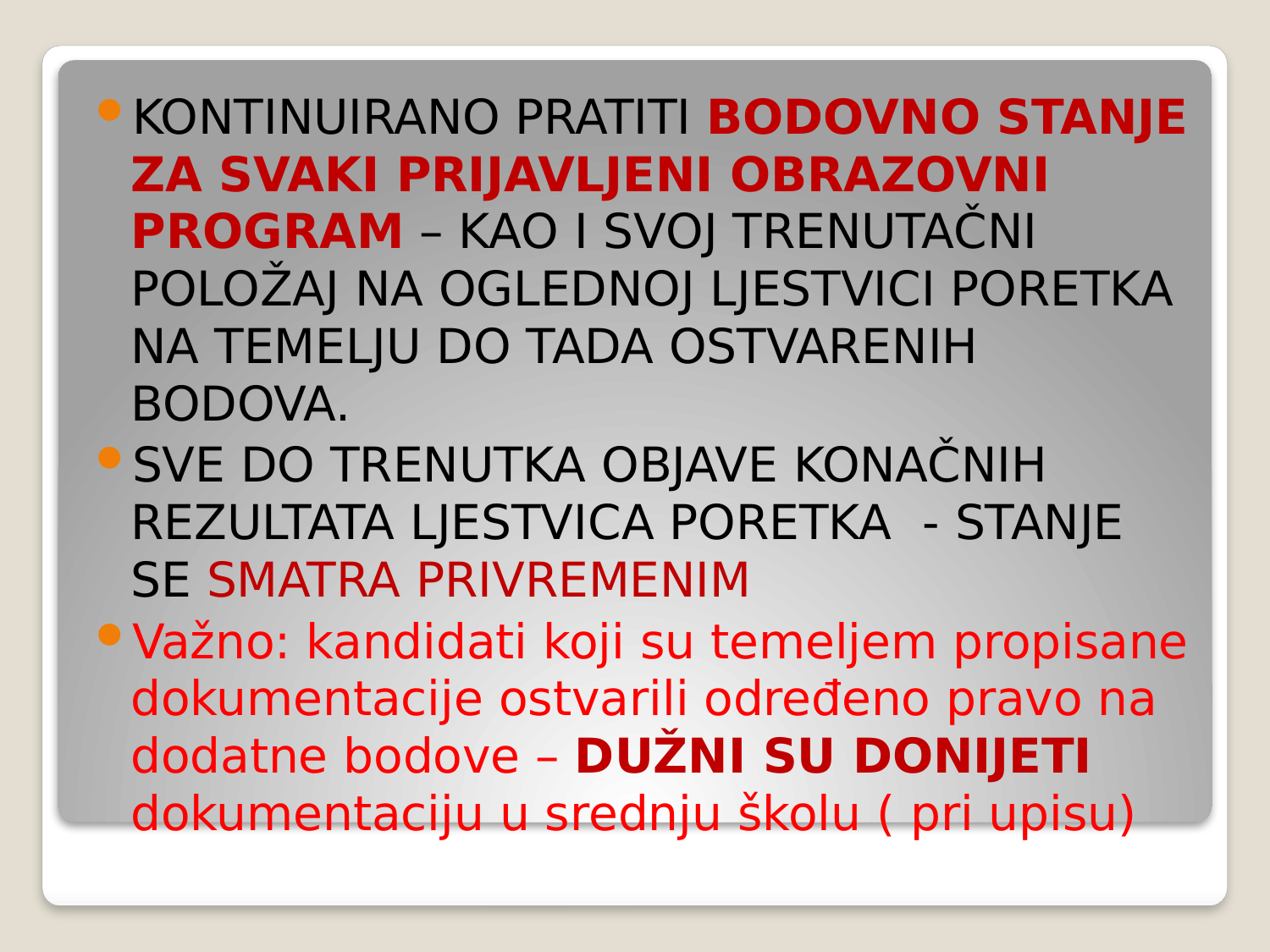

KONTINUIRANO PRATITI BODOVNO STANJE ZA SVAKI PRIJAVLJENI OBRAZOVNI PROGRAM – KAO I SVOJ TRENUTAČNI POLOŽAJ NA OGLEDNOJ LJESTVICI PORETKA NA TEMELJU DO TADA OSTVARENIH BODOVA.
SVE DO TRENUTKA OBJAVE KONAČNIH REZULTATA LJESTVICA PORETKA  - STANJE SE SMATRA PRIVREMENIM
Važno: kandidati koji su temeljem propisane dokumentacije ostvarili određeno pravo na dodatne bodove – DUŽNI SU DONIJETI dokumentaciju u srednju školu ( pri upisu)